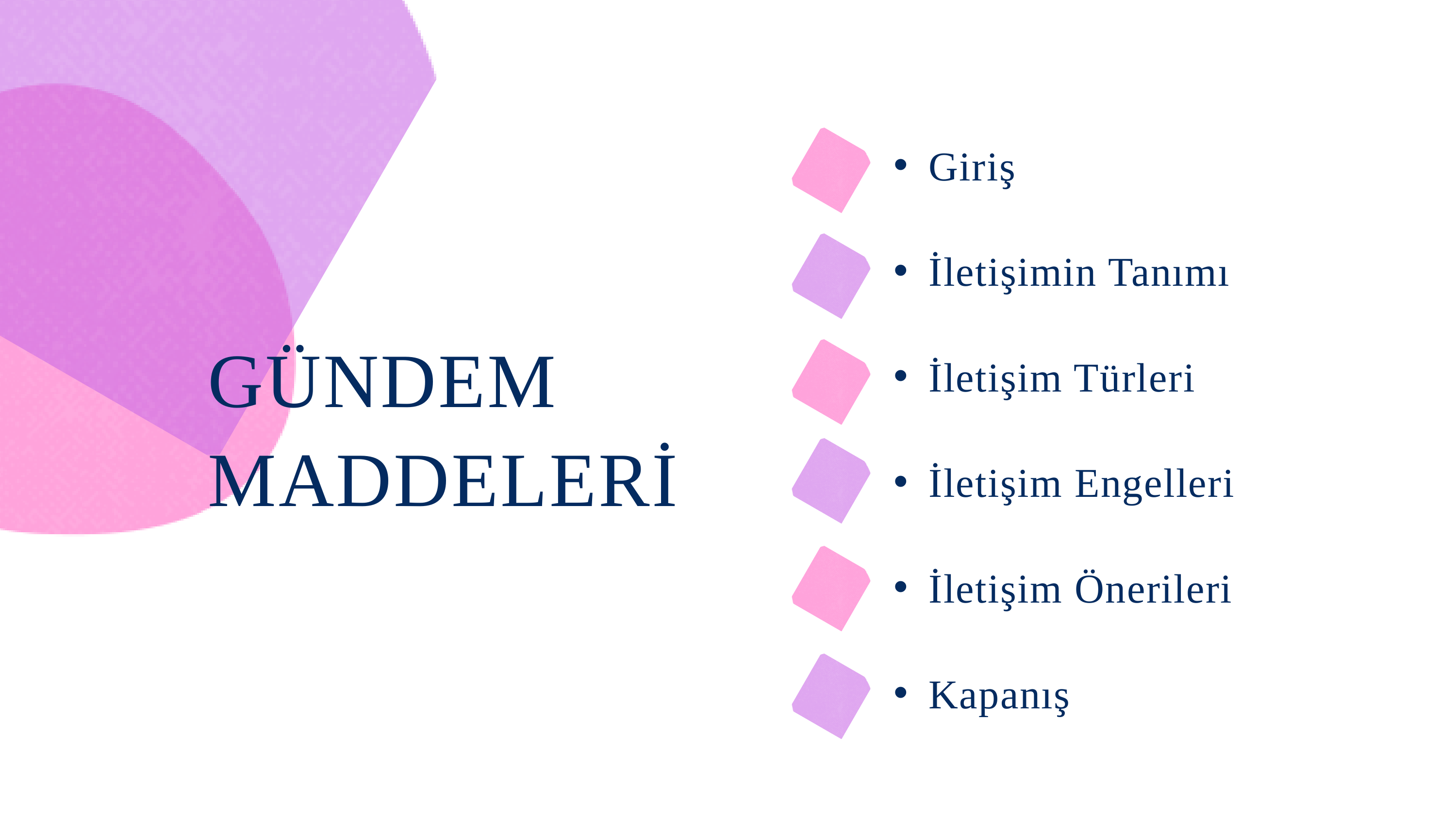

Giriş

İletişimin Tanımı

İletişim Türleri

İletişim Engelleri

İletişim Önerileri

Kapanış

GÜNDEM MADDELERİ